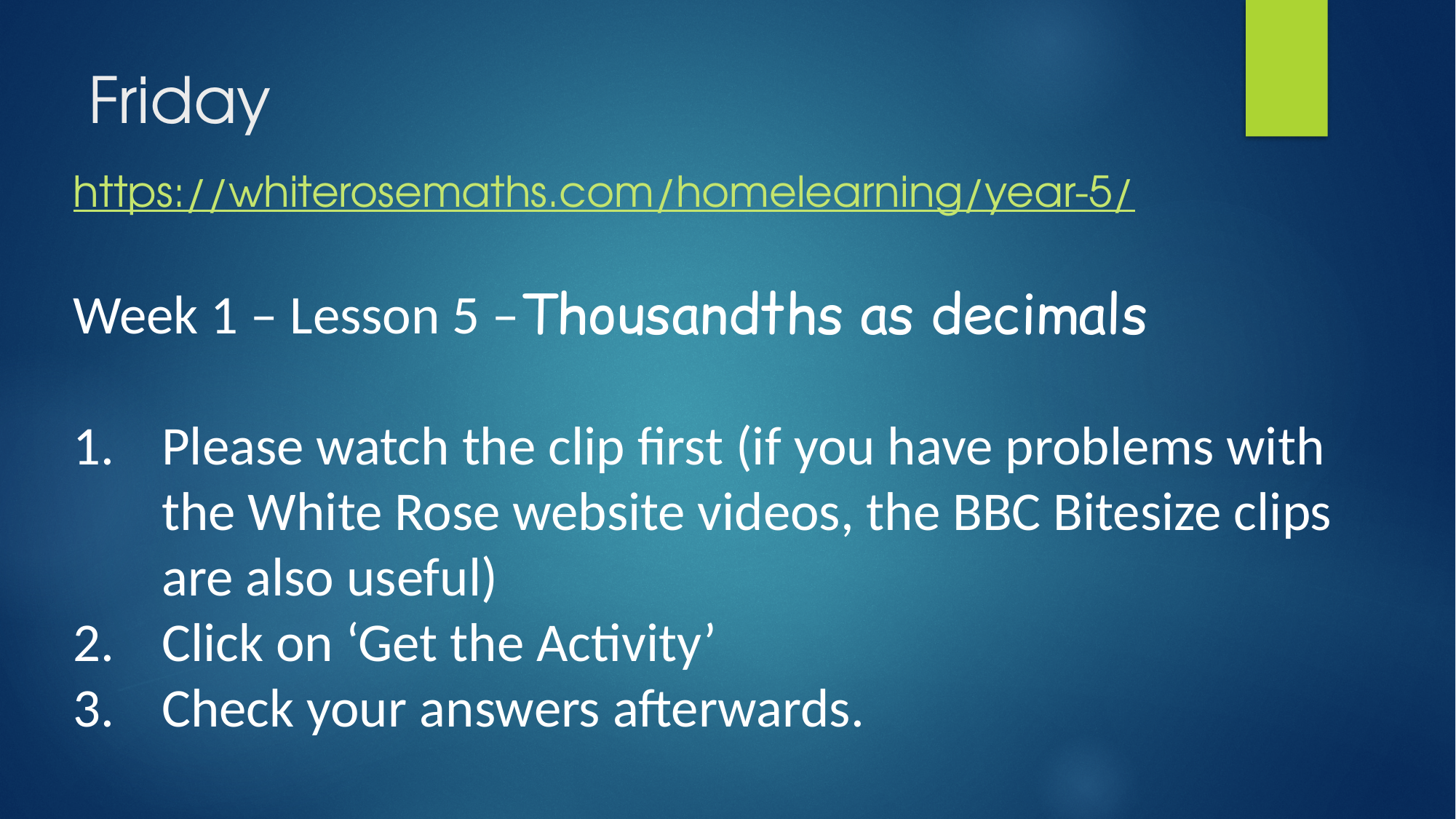

# Friday
https://whiterosemaths.com/homelearning/year-5/
Week 1 – Lesson 5 –Thousandths as decimals

Please watch the clip first (if you have problems with the White Rose website videos, the BBC Bitesize clips are also useful)
Click on ‘Get the Activity’
Check your answers afterwards.